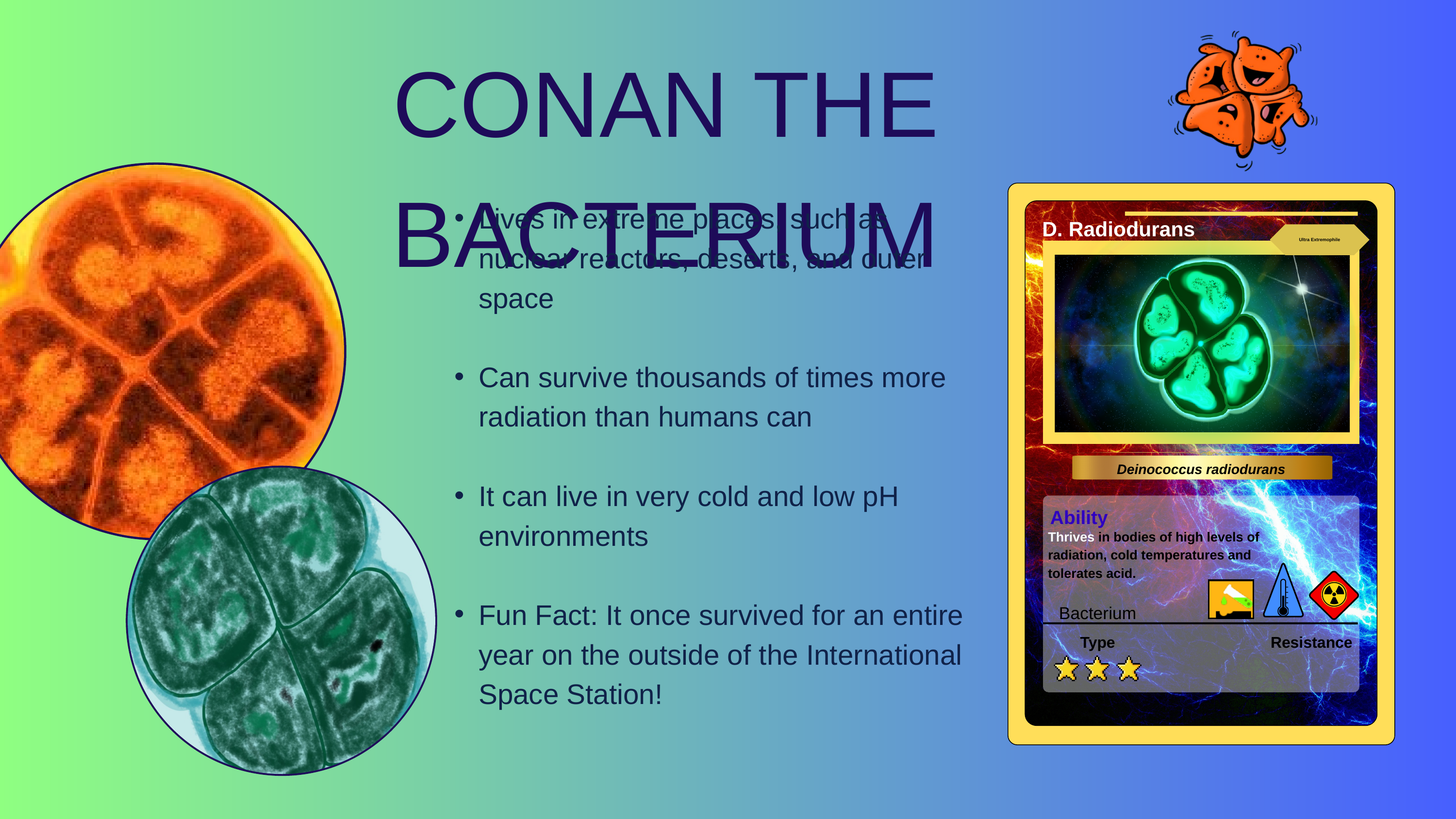

CONAN THE BACTERIUM

D. Radiodurans

Ultra Extremophile

Deinococcus radiodurans

Ability
Thrives in bodies of high levels of radiation, cold temperatures and tolerates acid.

Bacterium

Type
Resistance

Lives in extreme places, such as nuclear reactors, deserts, and outer space

Can survive thousands of times more radiation than humans can

It can live in very cold and low pH environments

Fun Fact: It once survived for an entire year on the outside of the International Space Station!